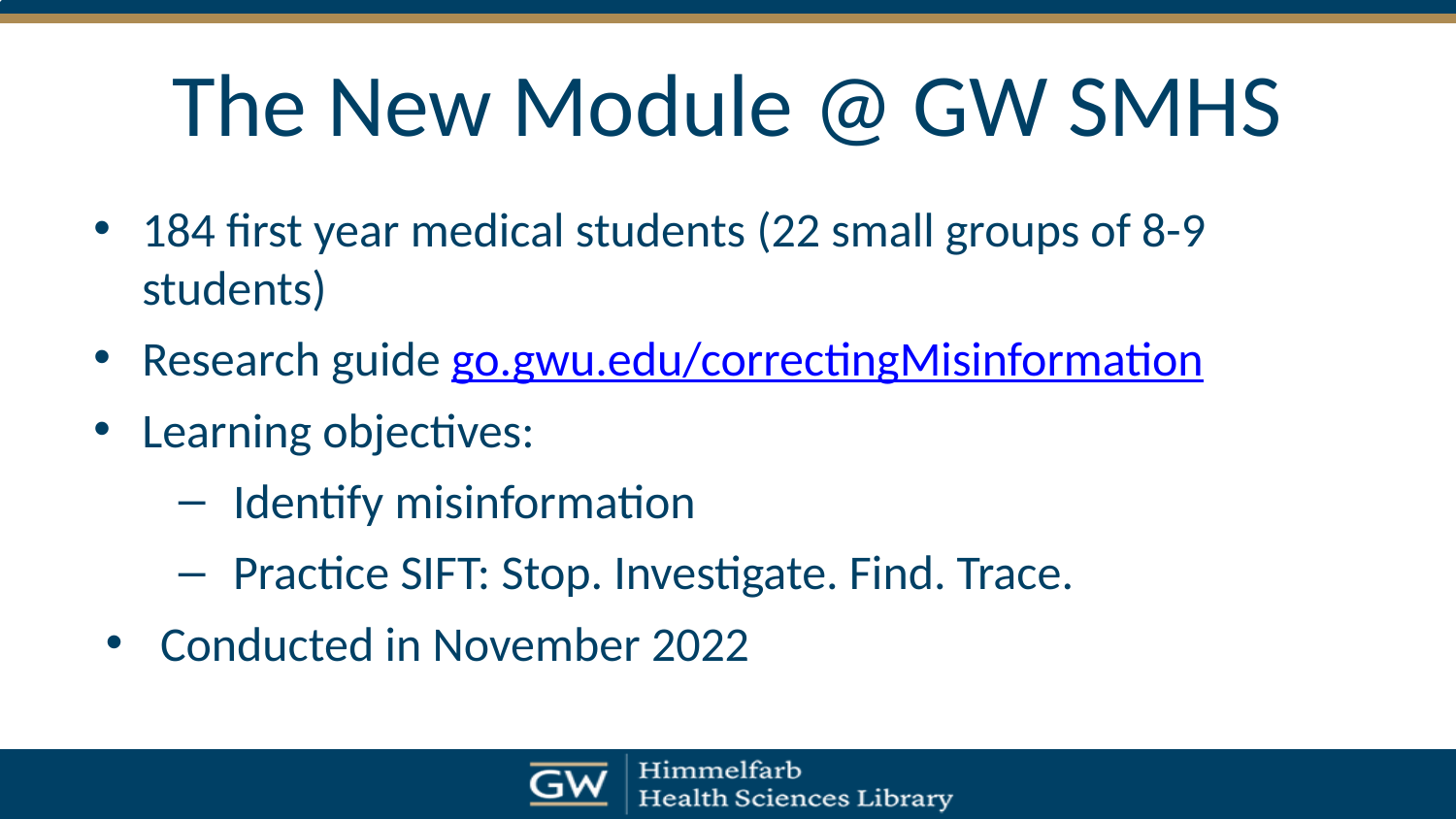

# The New Module @ GW SMHS
184 first year medical students (22 small groups of 8-9 students)
Research guide go.gwu.edu/correctingMisinformation
Learning objectives:
Identify misinformation
Practice SIFT: Stop. Investigate. Find. Trace.
Conducted in November 2022